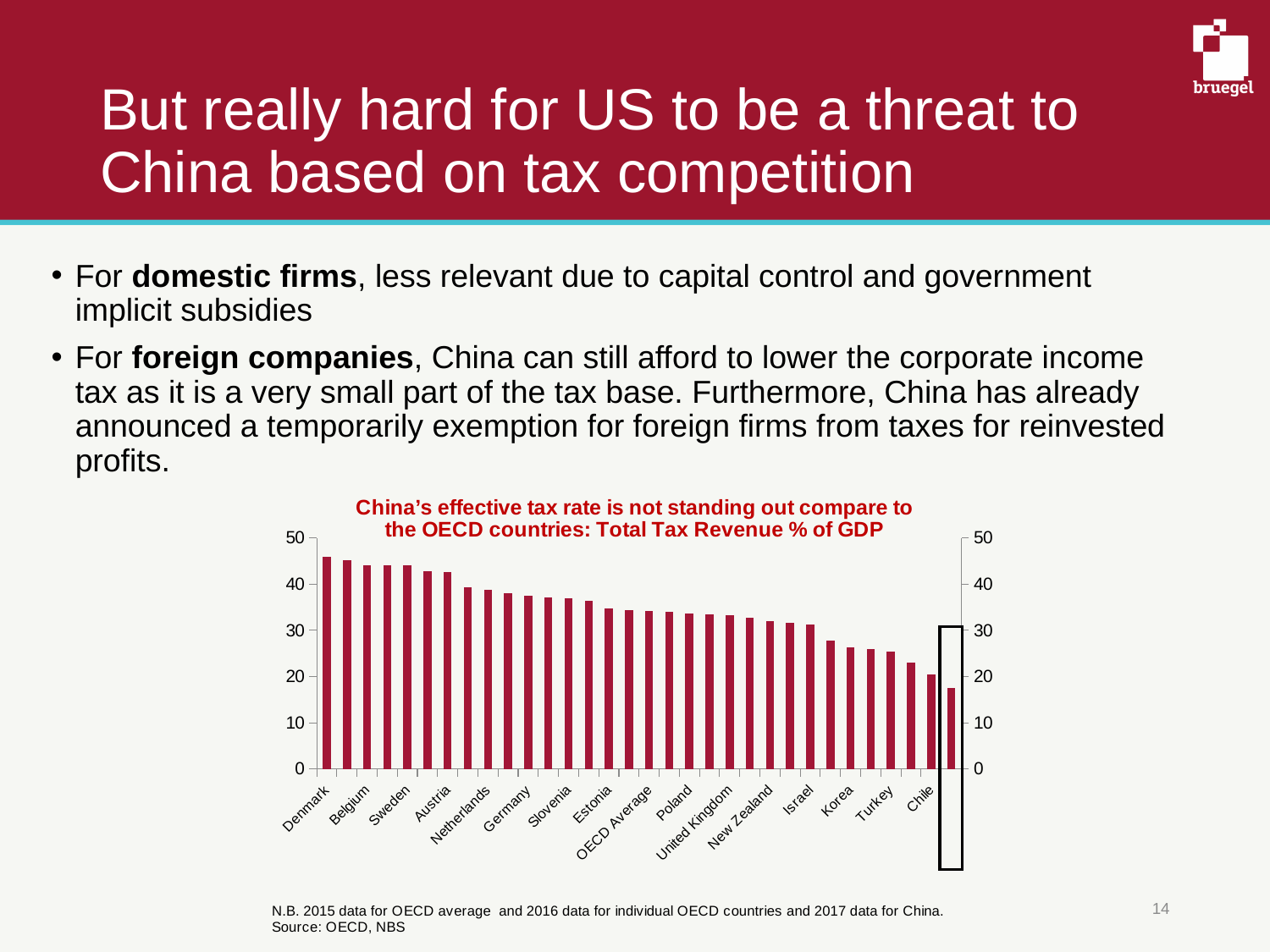

# But really hard for US to be a threat to China based on tax competition
For domestic firms, less relevant due to capital control and government implicit subsidies
For foreign companies, China can still afford to lower the corporate income tax as it is a very small part of the tax base. Furthermore, China has already announced a temporarily exemption for foreign firms from taxes for reinvested profits.

### Chart: China’s effective tax rate is not standing out compare to the OECD countries: Total Tax Revenue % of GDP

| Category | Tax % of GDP |  |
|---|---|---|
| Denmark | 45.942 | None |
| France | 45.272 | None |
| Belgium | 44.179 | None |
| Finland | 44.131 | None |
| Sweden | 44.12 | None |
| Italy | 42.866 | None |
| Austria | 42.675 | None |
| Hungary | 39.41 | None |
| Netherlands | 38.849 | None |
| Norway | 37.984 | None |
| Germany | 37.555 | None |
| Luxembourg | 37.072 | None |
| Slovenia | 36.97900000000001 | None |
| Iceland | 36.371 | None |
| Estonia | 34.73900000000001 | None |
| Portugal | 34.38 | None |
| OECD Average | 34.258 | None |
| Czech Republic | 34.03100000000001 | None |
| Poland | 33.563 | None |
| Spain | 33.483 | None |
| United Kingdom | 33.21 | None |
| Slovak Republic | 32.735 | None |
| New Zealand | 32.075 | None |
| Canada | 31.675 | None |
| Israel | 31.245 | None |
| Switzerland | 27.826 | None |
| Korea | 26.307 | None |
| United States | 26.021 | None |
| Turkey | 25.465 | None |
| Ireland | 23.031 | None |
| Chile | 20.39099999999999 | None |
| China | 17.45329617153072 | None |
14